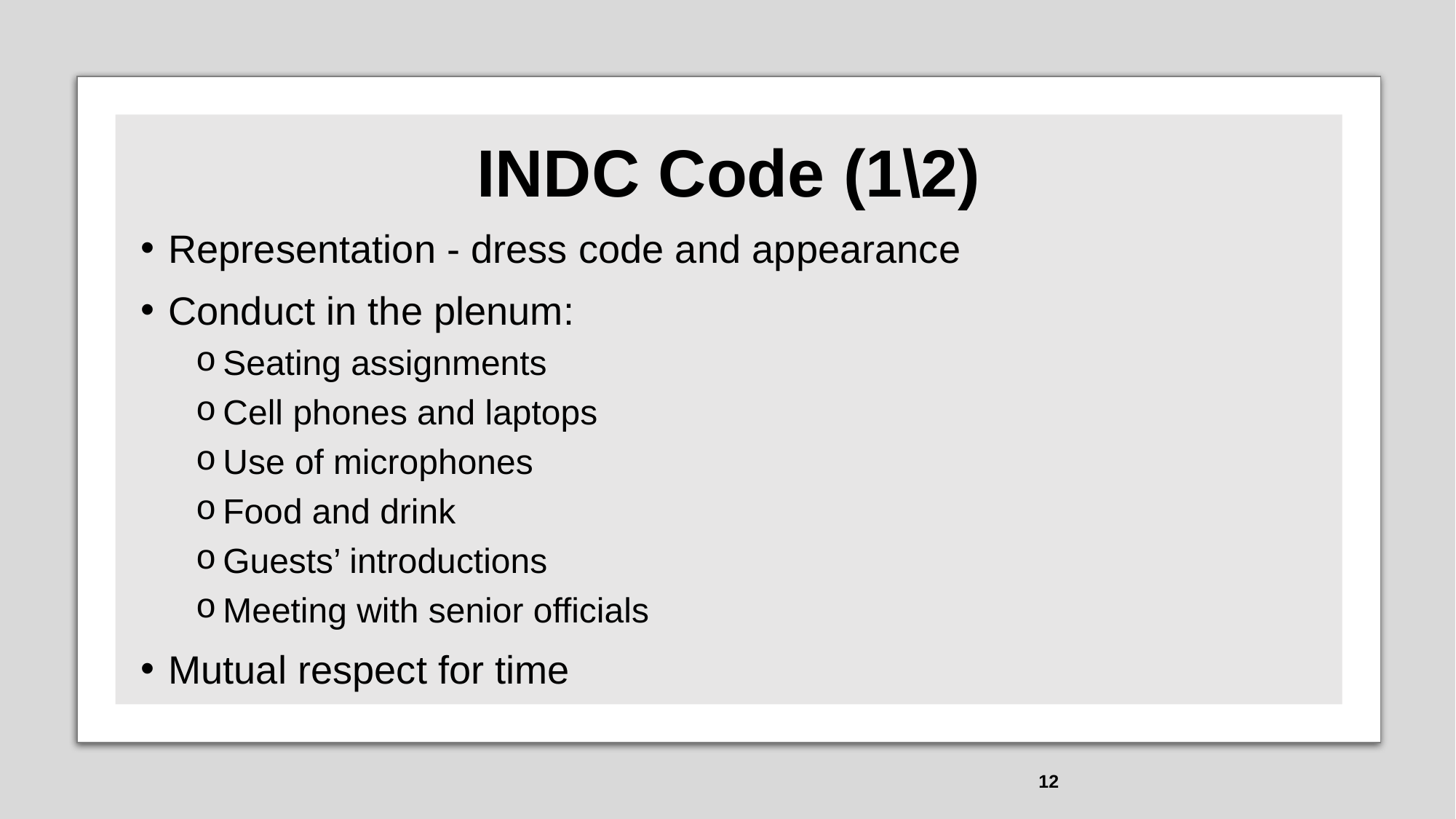

# INDC Code (1\2)
Representation - dress code and appearance
Conduct in the plenum:
Seating assignments
Cell phones and laptops
Use of microphones
Food and drink
Guests’ introductions
Meeting with senior officials
Mutual respect for time

12